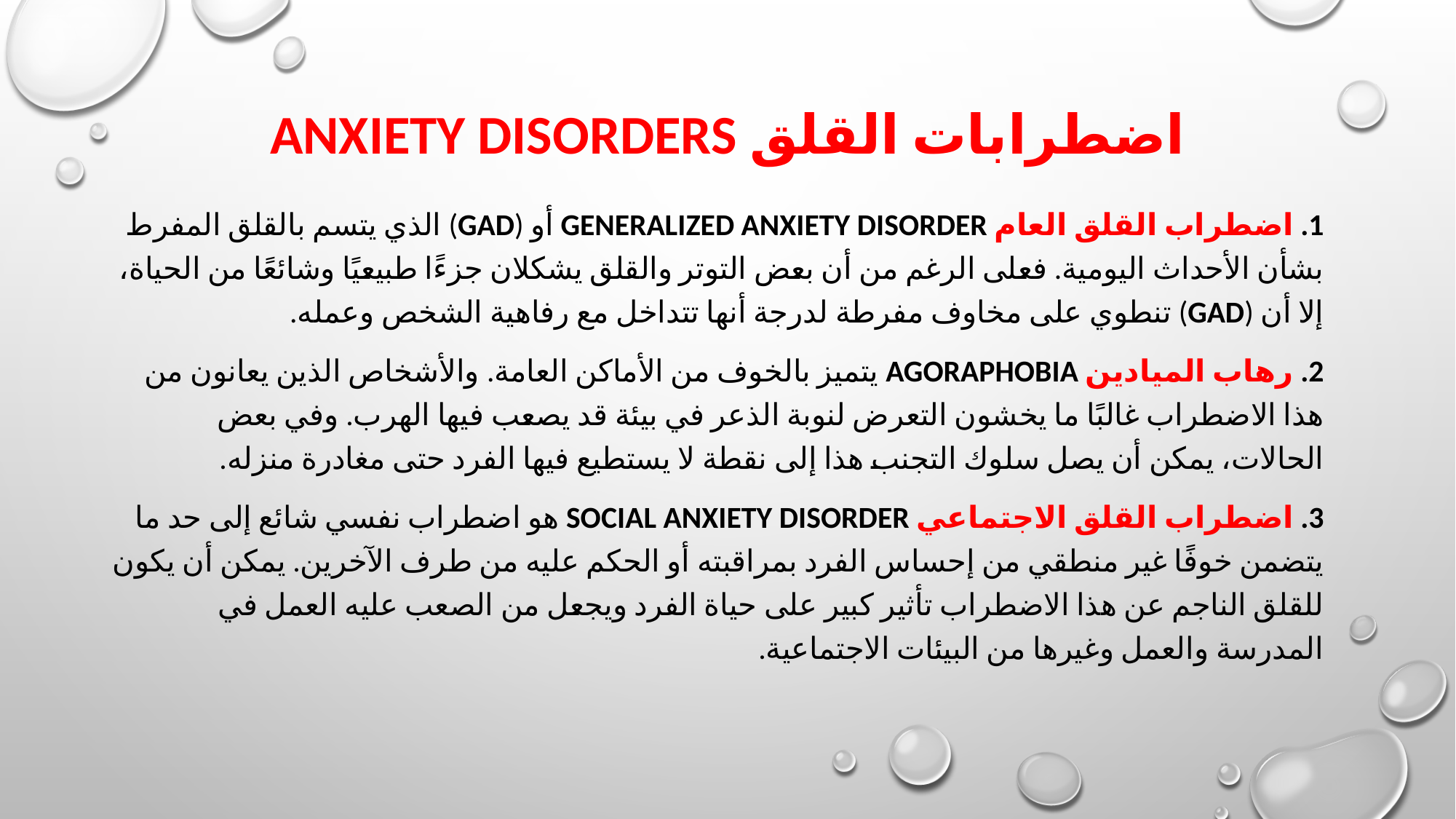

# اضطرابات القلق Anxiety Disorders
1. اضطراب القلق العام Generalized anxiety disorder أو (GAD) الذي يتسم بالقلق المفرط بشأن الأحداث اليومية. فعلى الرغم من أن بعض التوتر والقلق يشكلان جزءًا طبيعيًا وشائعًا من الحياة، إلا أن (GAD) تنطوي على مخاوف مفرطة لدرجة أنها تتداخل مع رفاهية الشخص وعمله.
2. رهاب الميادين Agoraphobia يتميز بالخوف من الأماكن العامة. والأشخاص الذين يعانون من هذا الاضطراب غالبًا ما يخشون التعرض لنوبة الذعر في بيئة قد يصعب فيها الهرب. وفي بعض الحالات، يمكن أن يصل سلوك التجنب هذا إلى نقطة لا يستطيع فيها الفرد حتى مغادرة منزله.
3. اضطراب القلق الاجتماعي Social anxiety disorder هو اضطراب نفسي شائع إلى حد ما يتضمن خوفًا غير منطقي من إحساس الفرد بمراقبته أو الحكم عليه من طرف الآخرين. يمكن أن يكون للقلق الناجم عن هذا الاضطراب تأثير كبير على حياة الفرد ويجعل من الصعب عليه العمل في المدرسة والعمل وغيرها من البيئات الاجتماعية.